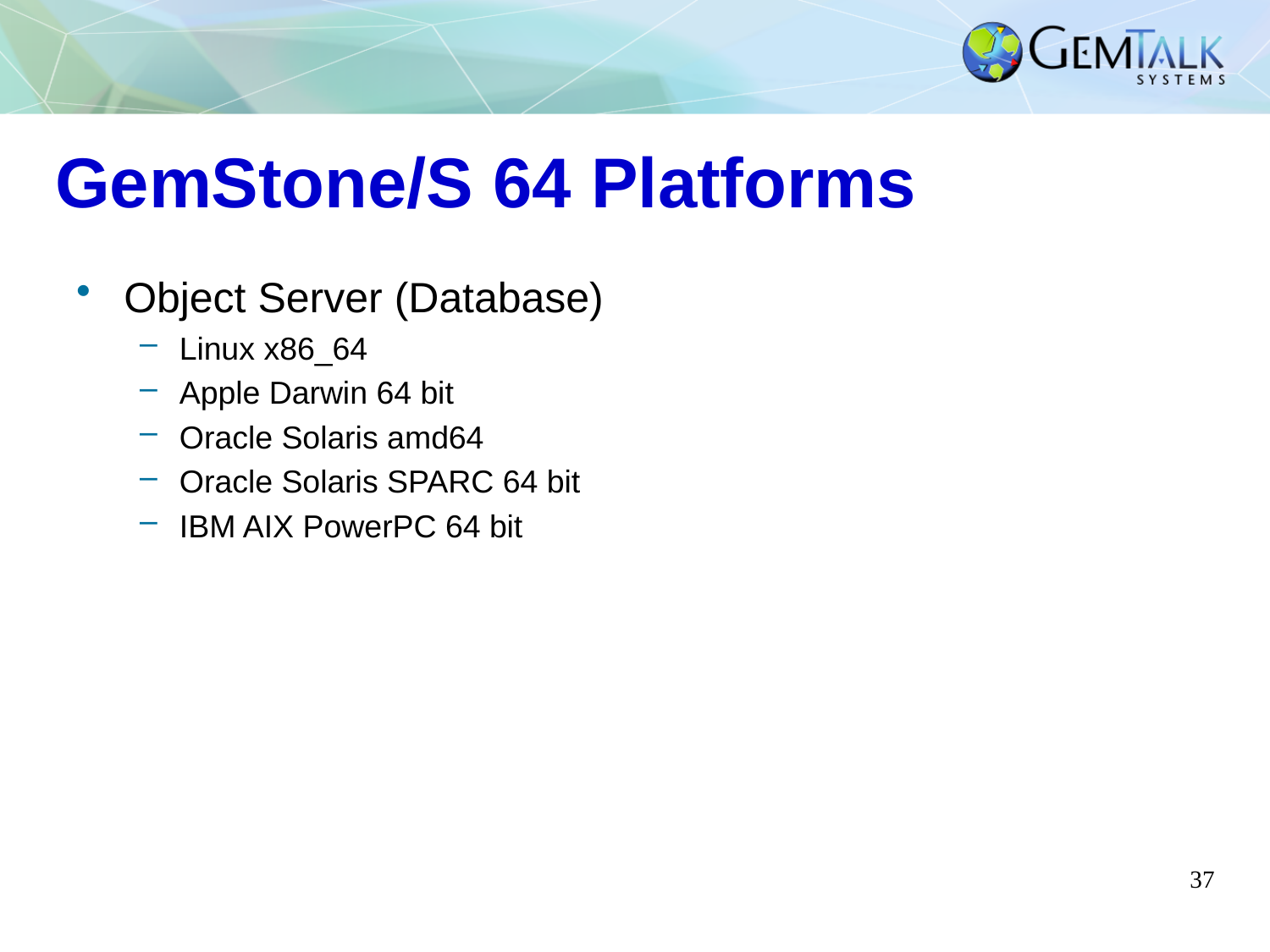

# GemStone/S 64 Platforms
Object Server (Database)
Linux x86_64
Apple Darwin 64 bit
Oracle Solaris amd64
Oracle Solaris SPARC 64 bit
IBM AIX PowerPC 64 bit

37